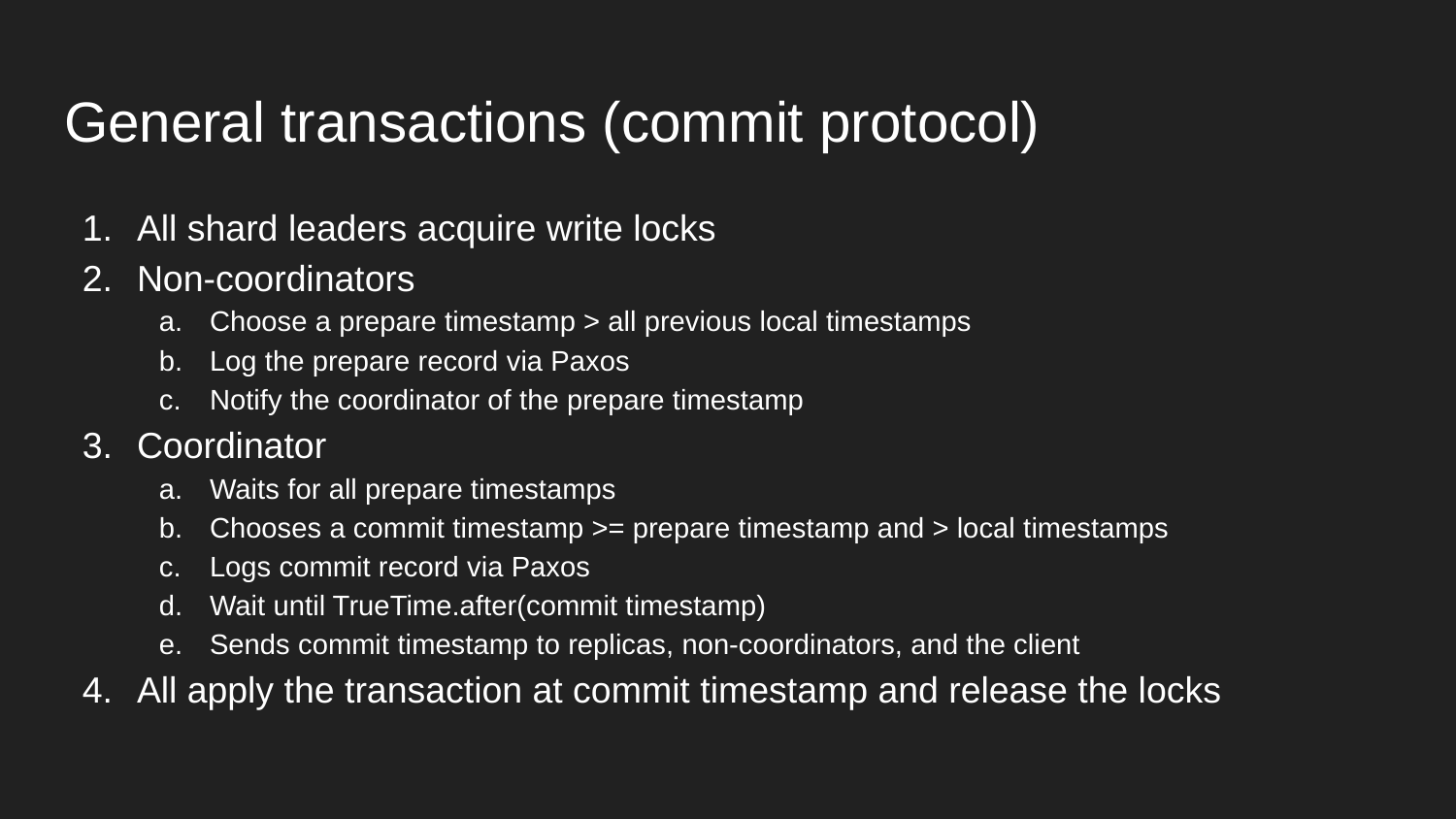

# General transactions (commit protocol)
All shard leaders acquire write locks
Non-coordinators
Choose a prepare timestamp > all previous local timestamps
Log the prepare record via Paxos
Notify the coordinator of the prepare timestamp
Coordinator
Waits for all prepare timestamps
Chooses a commit timestamp >= prepare timestamp and > local timestamps
Logs commit record via Paxos
Wait until TrueTime.after(commit timestamp)
Sends commit timestamp to replicas, non-coordinators, and the client
All apply the transaction at commit timestamp and release the locks